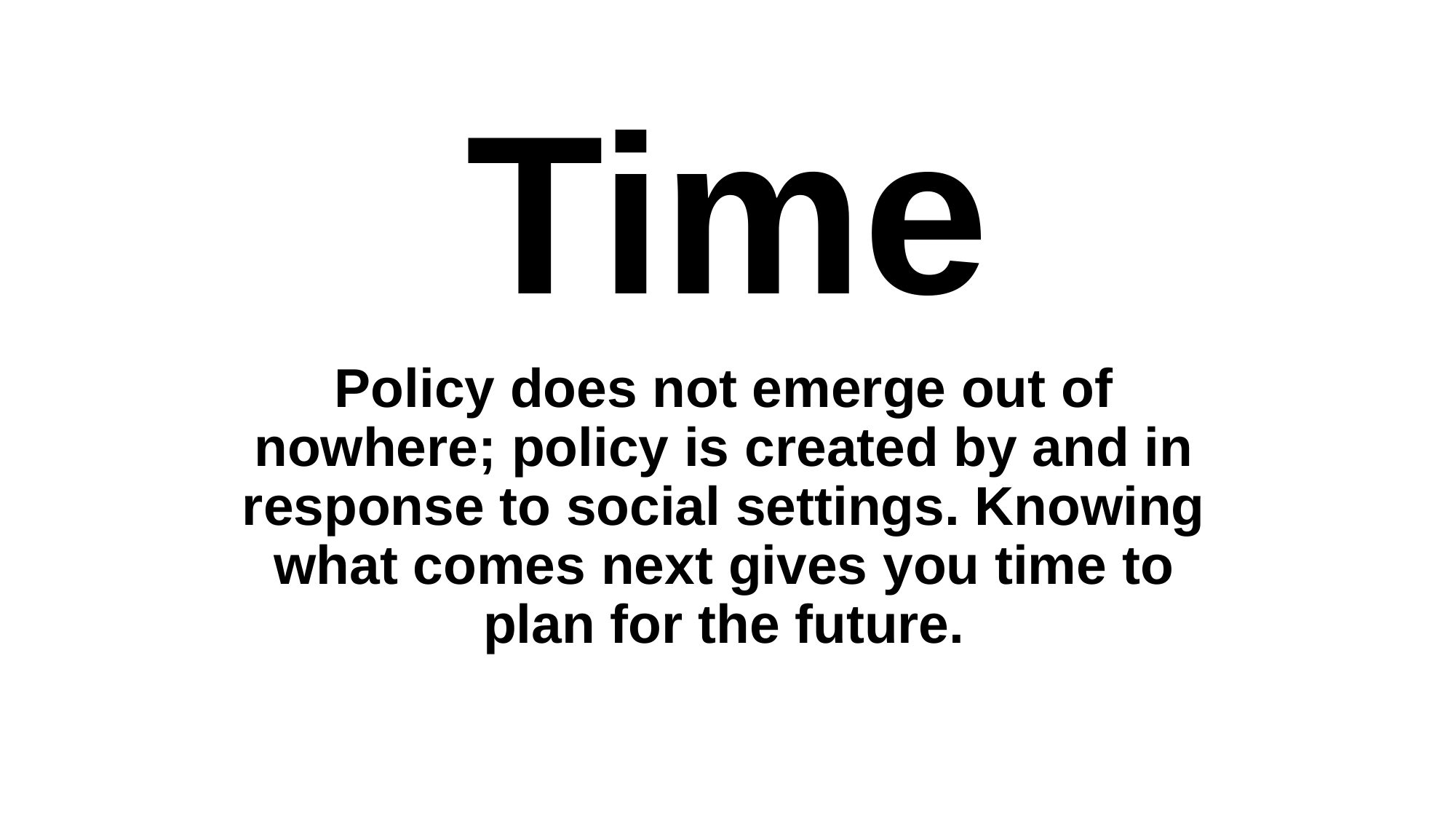

# Time
Policy does not emerge out of nowhere; policy is created by and in response to social settings. Knowing what comes next gives you time to plan for the future.